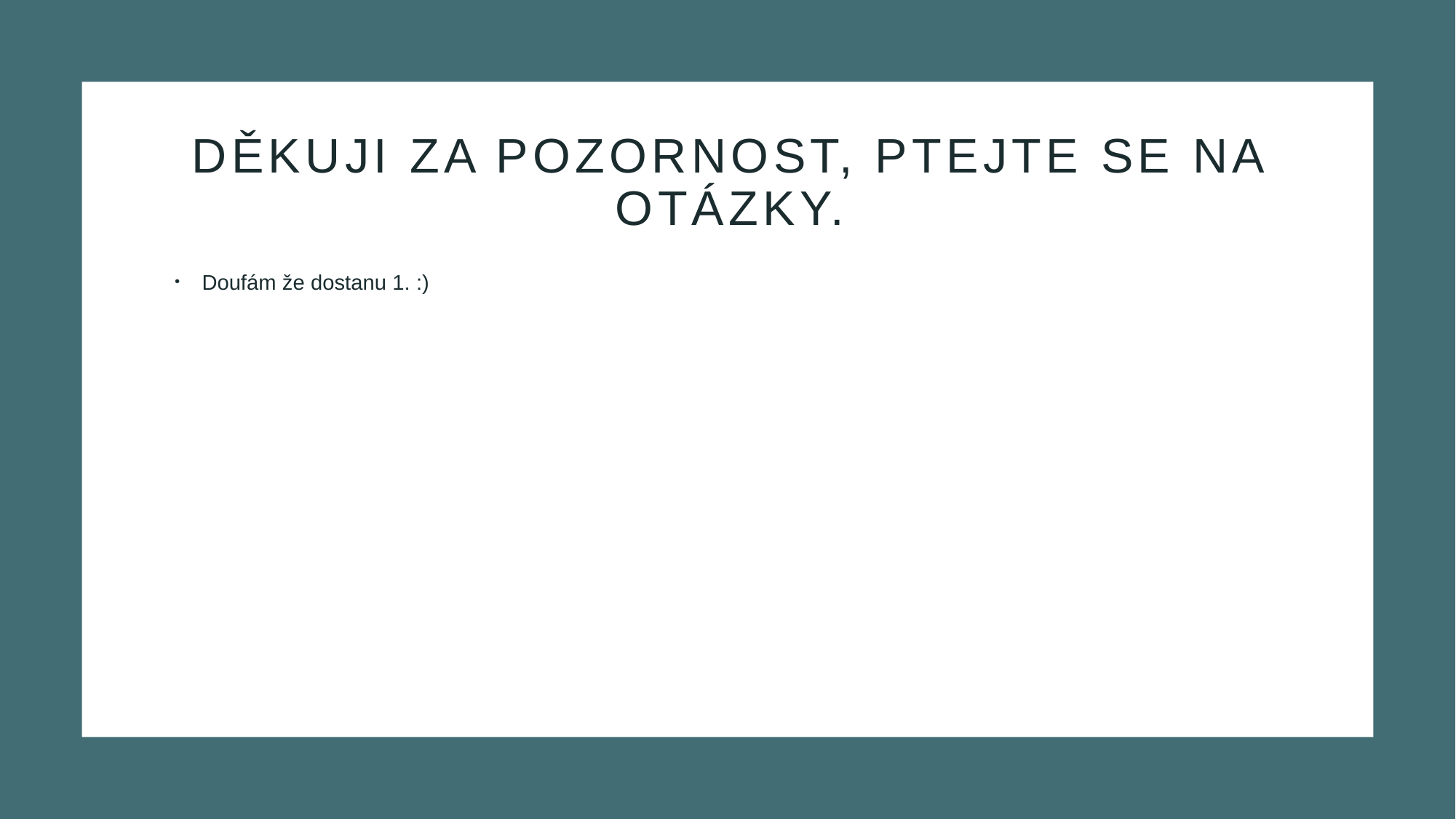

# Děkuji za pozornost, ptejte se na otázky.
Doufám že dostanu 1. :)